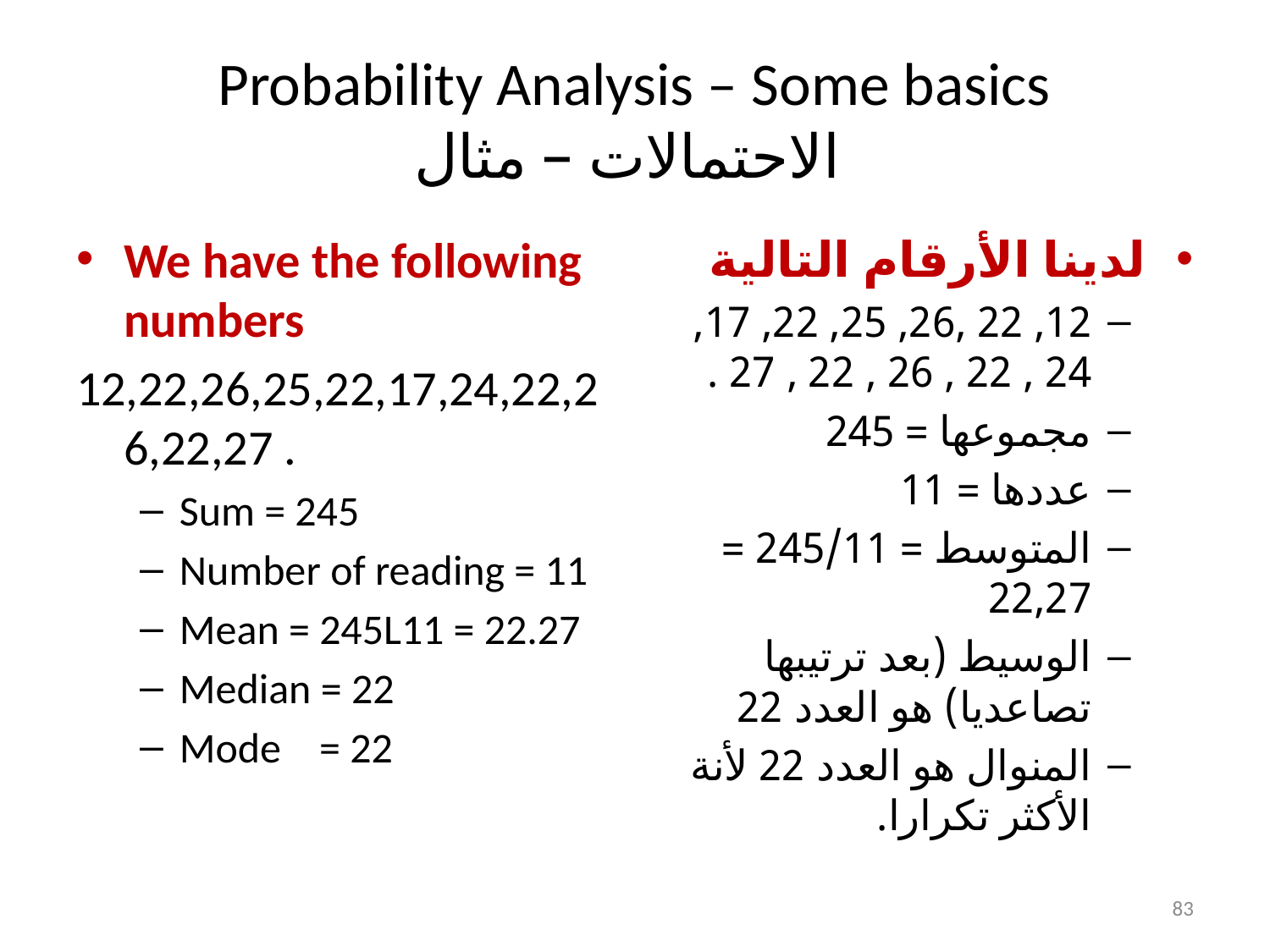

# Probability Analysis – Some basics الاحتمالات – مثال
We have the following numbers
12,22,26,25,22,17,24,22,26,22,27 .
Sum = 245
Number of reading = 11
Mean = 245L11 = 22.27
Median = 22
Mode    = 22
لدينا الأرقام التالية
12, 22 ,26, 25, 22, 17, 24 , 22 , 26 , 22 , 27 .
مجموعها	 = 245
عددها	 = 11
المتوسط = 245/11 = 22,27
الوسيط (بعد ترتيبها تصاعديا) هو العدد 22
المنوال هو العدد 22 لأنة الأكثر تكرارا.
83